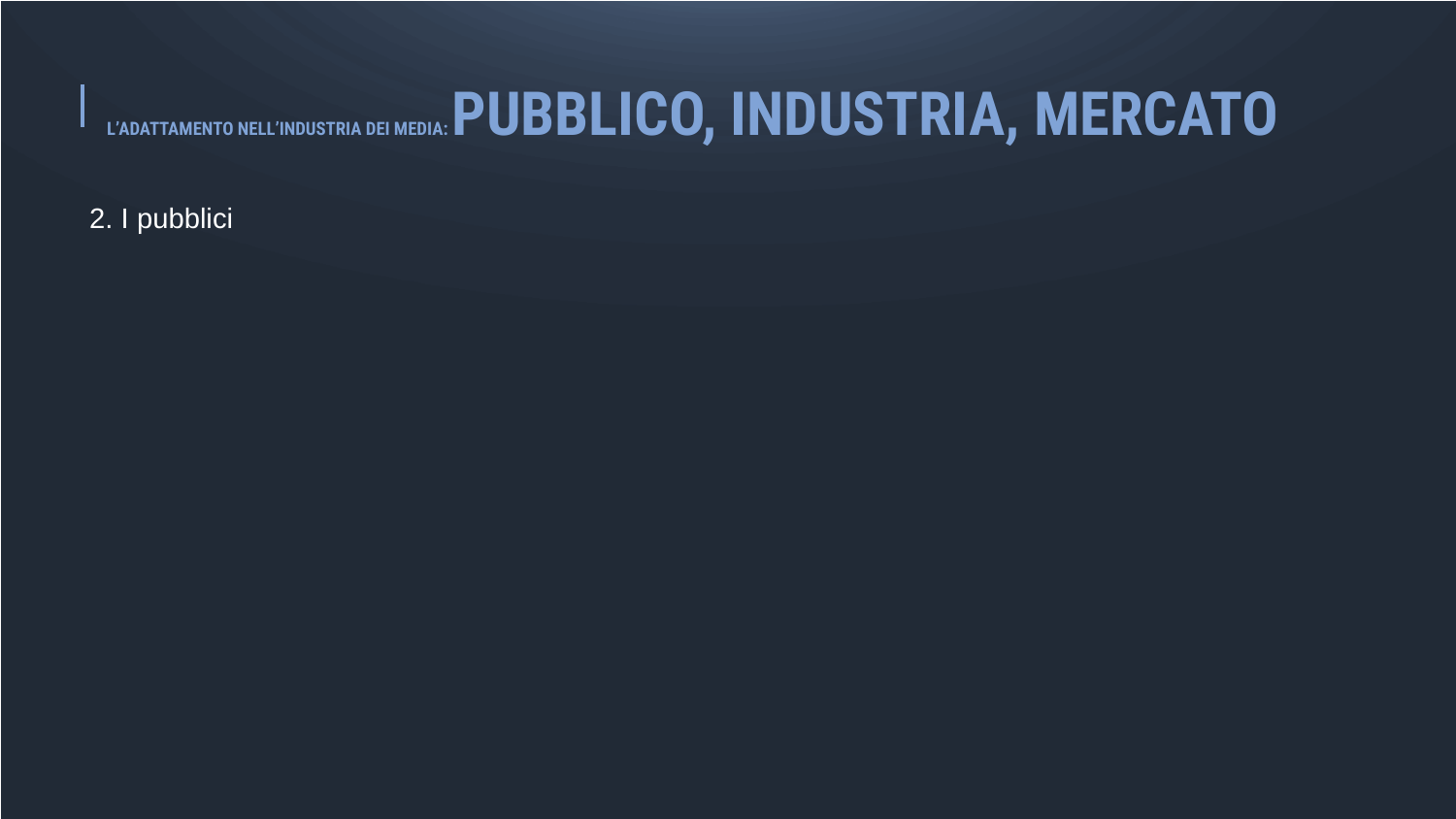

L’ADATTAMENTO NELL’INDUSTRIA DEI MEDIA: PUBBLICO, INDUSTRIA, MERCATO
2. I pubblici